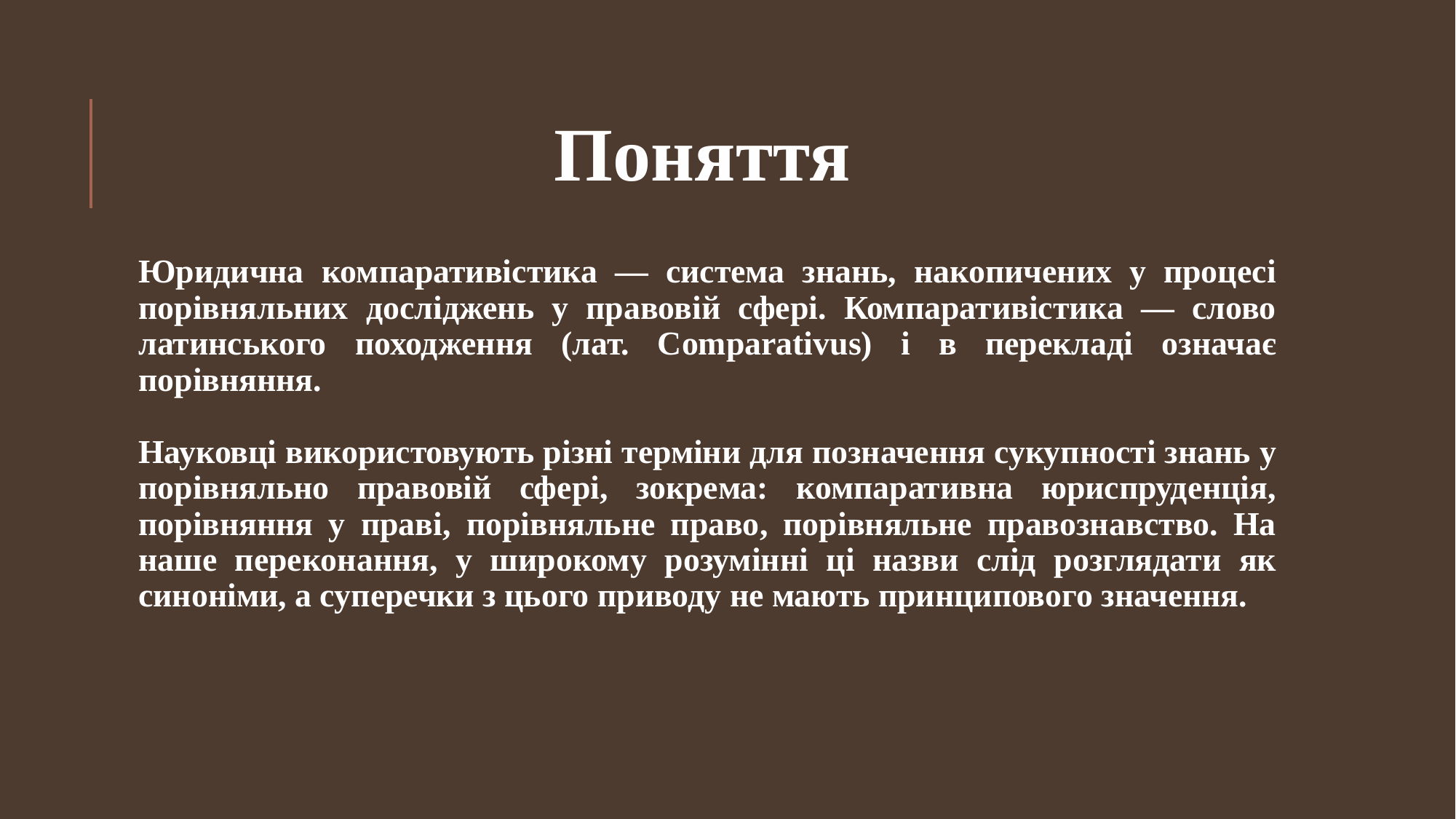

# Поняття
Юридична компаративістика — система знань, накопичених у процесі порівняльних досліджень у правовій сфері. Компаративістика — слово латинського походження (лат. Comparativus) і в перекладі означає порівняння.

Науковці використовують різні терміни для позначення сукупності знань у порівняльно правовій сфері, зокрема: компаративна юриспруденція, порівняння у праві, порівняльне право, порівняльне правознавство. На наше переконання, у широкому розумінні ці назви слід розглядати як синоніми, а суперечки з цього приводу не мають принципового значення.